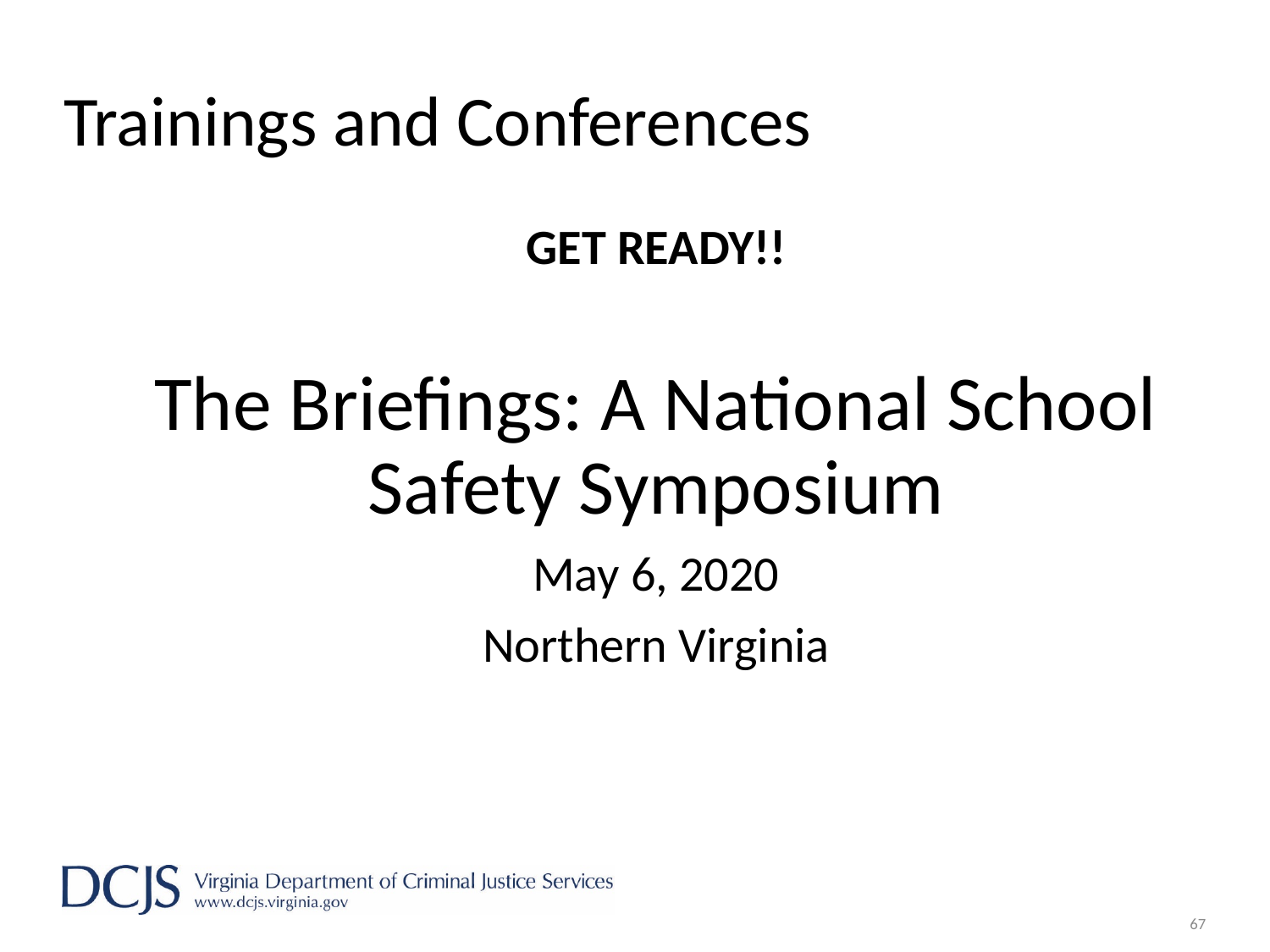

# Trainings and Conferences
GET READY!!

The Briefings: A National School Safety Symposium
May 6, 2020
Northern Virginia

67